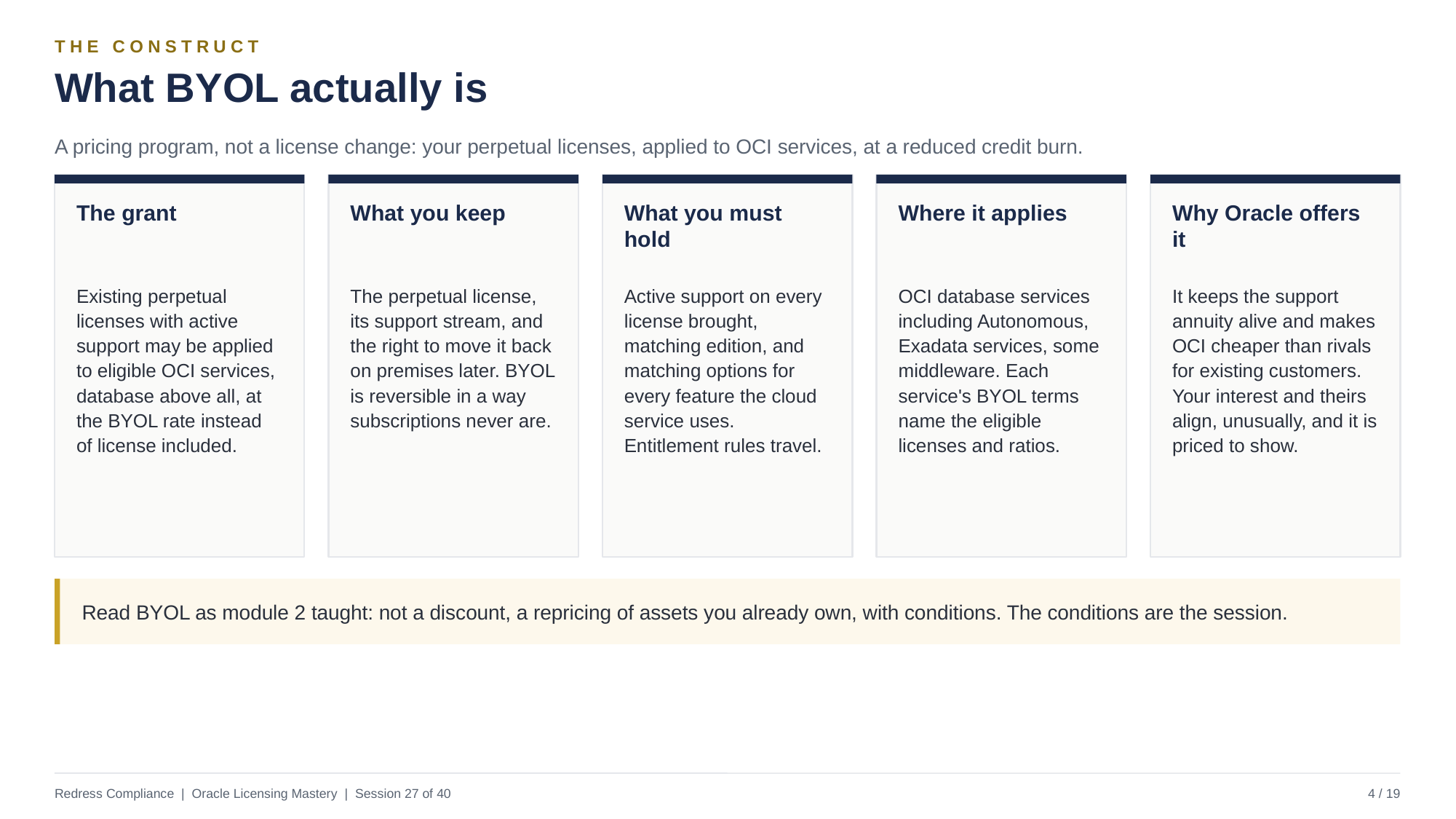

THE CONSTRUCT
What BYOL actually is
A pricing program, not a license change: your perpetual licenses, applied to OCI services, at a reduced credit burn.

The grant
What you keep
What you must hold
Where it applies
Why Oracle offers it
Existing perpetual licenses with active support may be applied to eligible OCI services, database above all, at the BYOL rate instead of license included.
The perpetual license, its support stream, and the right to move it back on premises later. BYOL is reversible in a way subscriptions never are.
Active support on every license brought, matching edition, and matching options for every feature the cloud service uses. Entitlement rules travel.
OCI database services including Autonomous, Exadata services, some middleware. Each service's BYOL terms name the eligible licenses and ratios.
It keeps the support annuity alive and makes OCI cheaper than rivals for existing customers. Your interest and theirs align, unusually, and it is priced to show.

Read BYOL as module 2 taught: not a discount, a repricing of assets you already own, with conditions. The conditions are the session.

Redress Compliance  |  Oracle Licensing Mastery  |  Session 27 of 40
4 / 19